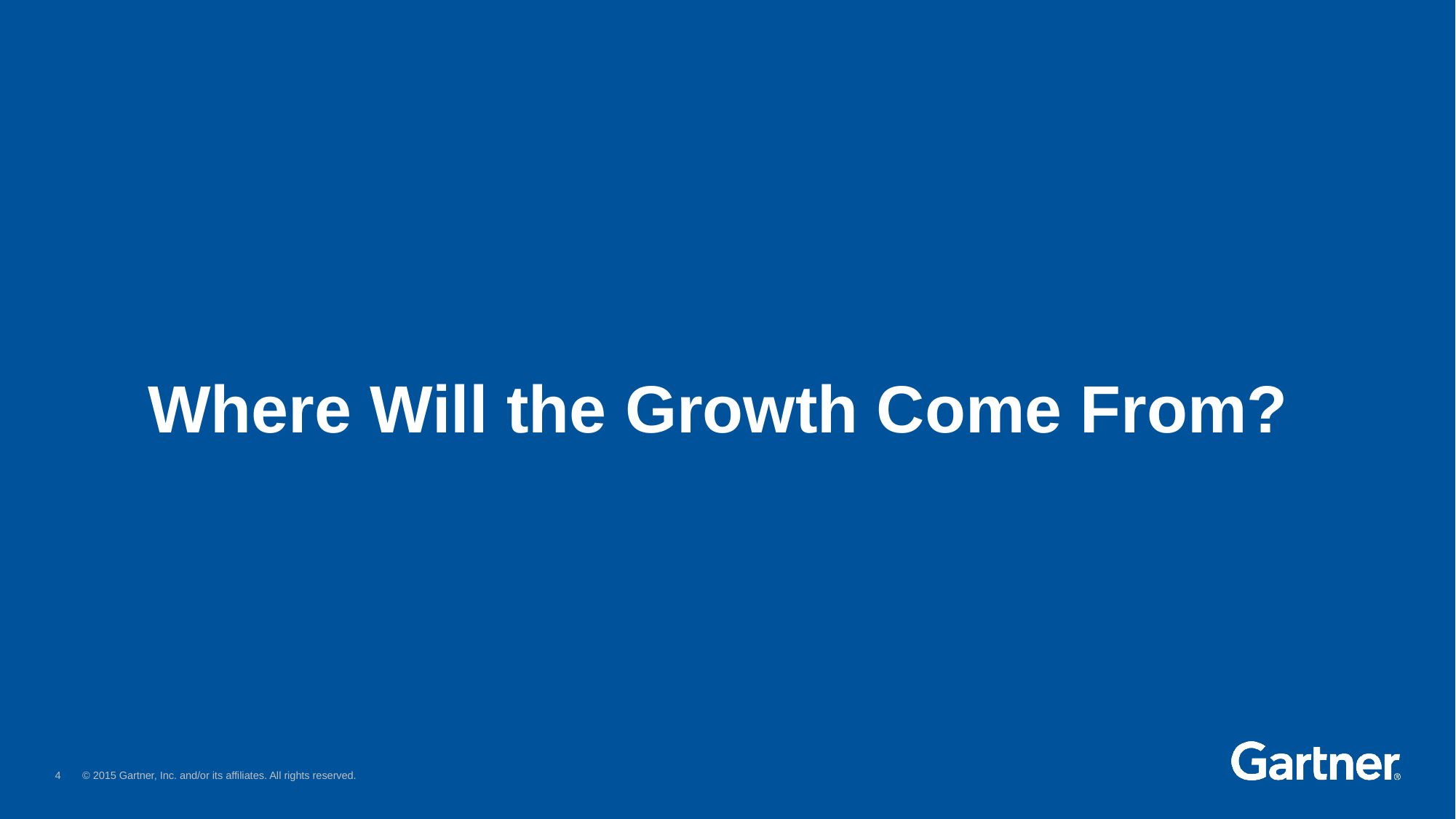

# Where Will the Growth Come From?